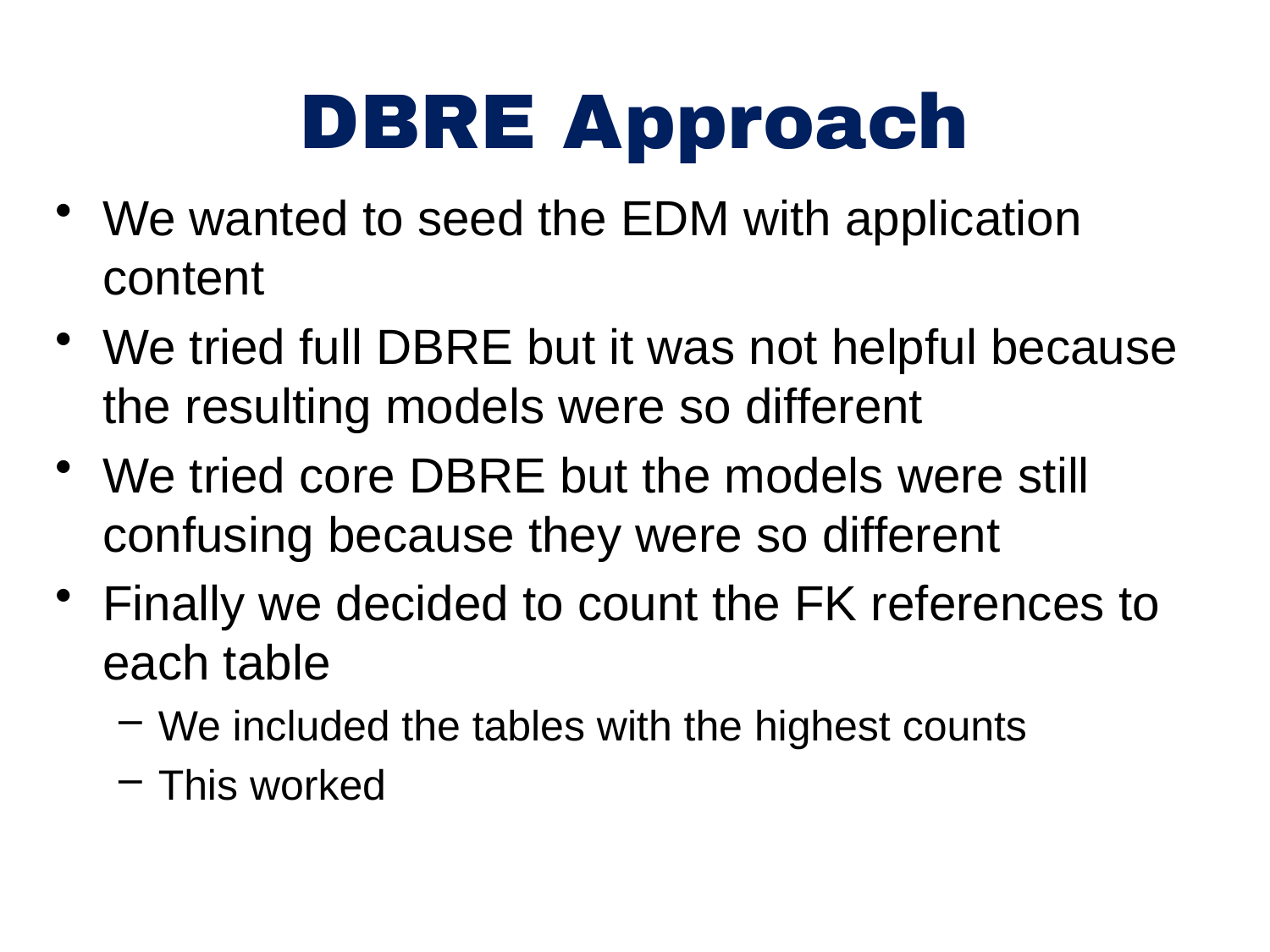

DBRE Approach
We wanted to seed the EDM with application content
We tried full DBRE but it was not helpful because the resulting models were so different
We tried core DBRE but the models were still confusing because they were so different
Finally we decided to count the FK references to each table
We included the tables with the highest counts
This worked